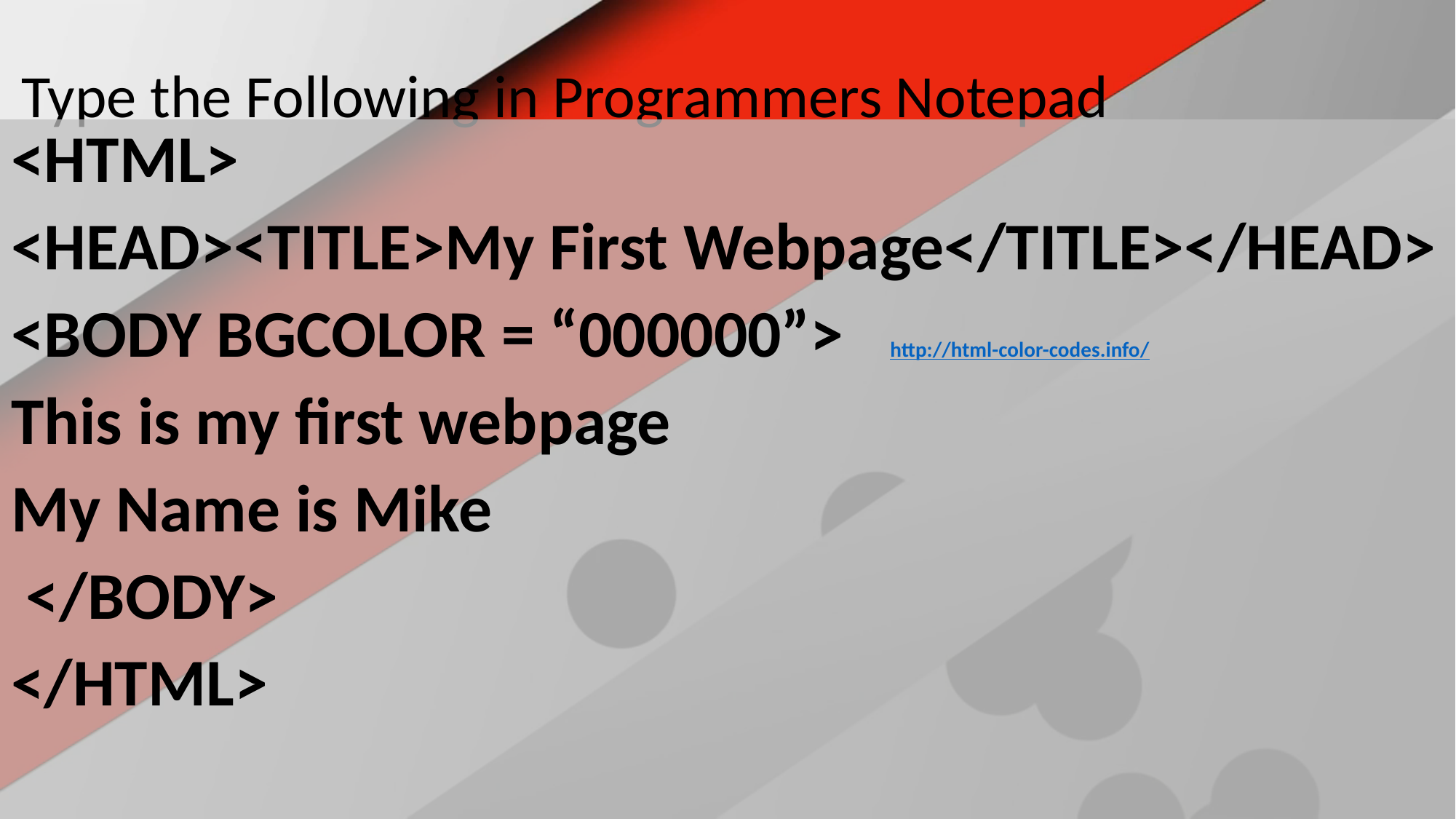

# Type the Following in Programmers Notepad
<HTML>
<HEAD><TITLE>My First Webpage</TITLE></HEAD>
<BODY BGCOLOR = “000000”>   http://html-color-codes.info/
This is my first webpage
My Name is Mike
 </BODY>
</HTML>